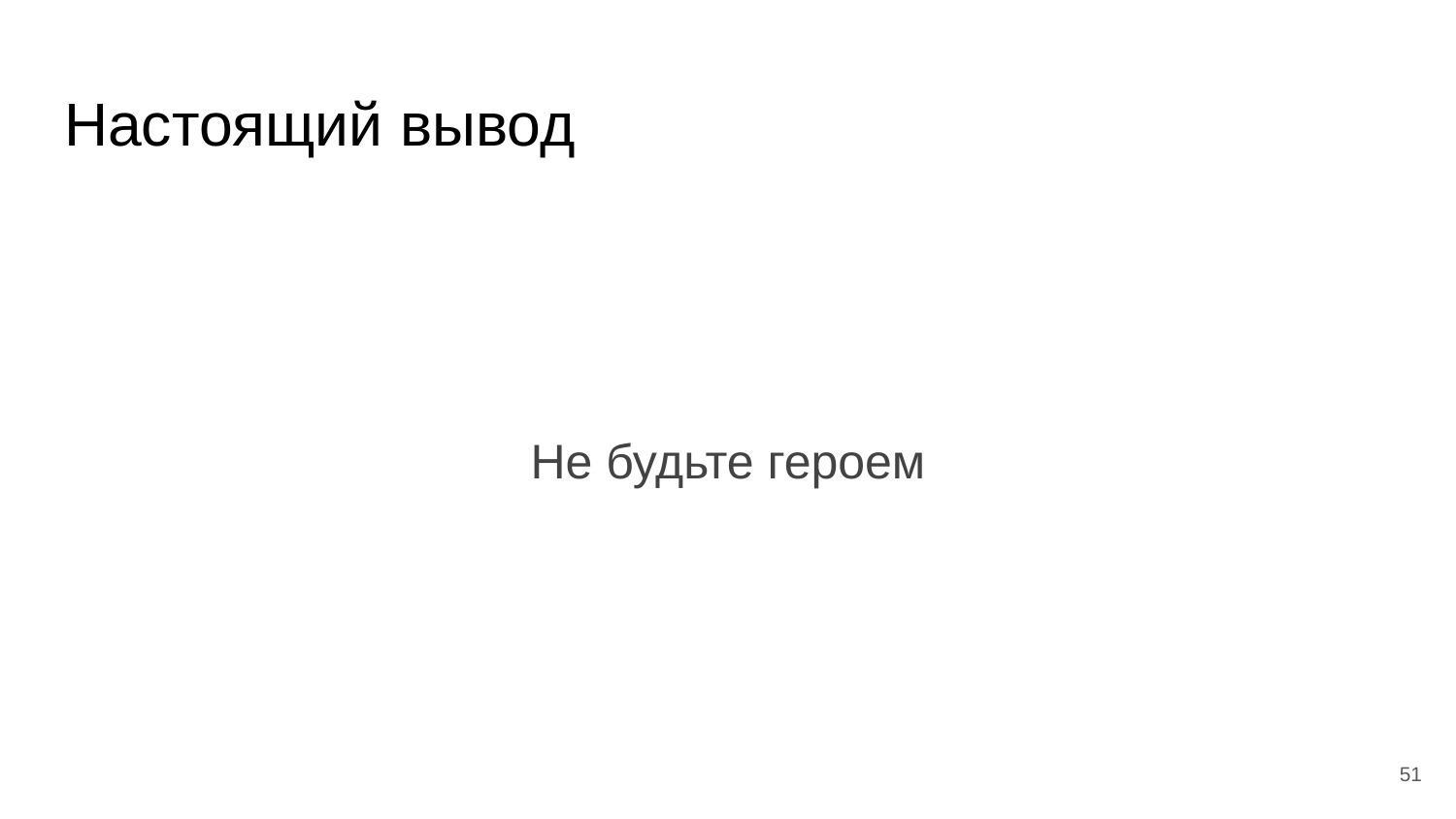

# Настоящий вывод
Не будьте героем
51